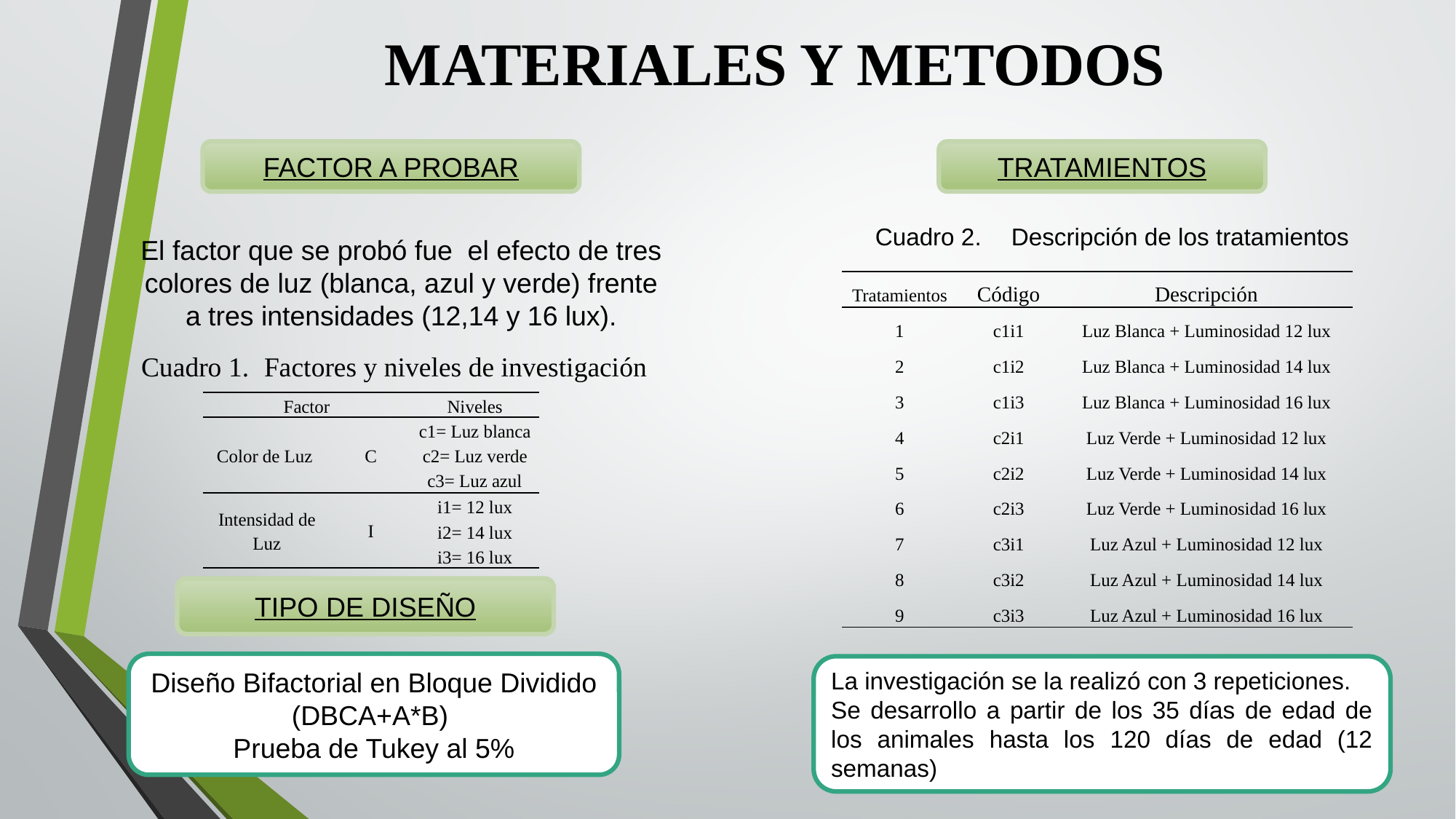

MATERIALES Y METODOS
FACTOR A PROBAR
TRATAMIENTOS
Cuadro 2.	    Descripción de los tratamientos
El factor que se probó fue  el efecto de tres colores de luz (blanca, azul y verde) frente a tres intensidades (12,14 y 16 lux).
| Tratamientos | Código | Descripción |
| --- | --- | --- |
| 1 | c1i1 | Luz Blanca + Luminosidad 12 lux |
| 2 | c1i2 | Luz Blanca + Luminosidad 14 lux |
| 3 | c1i3 | Luz Blanca + Luminosidad 16 lux |
| 4 | c2i1 | Luz Verde + Luminosidad 12 lux |
| 5 | c2i2 | Luz Verde + Luminosidad 14 lux |
| 6 | c2i3 | Luz Verde + Luminosidad 16 lux |
| 7 | c3i1 | Luz Azul + Luminosidad 12 lux |
| 8 | c3i2 | Luz Azul + Luminosidad 14 lux |
| 9 | c3i3 | Luz Azul + Luminosidad 16 lux |
Cuadro 1.	  Factores y niveles de investigación
| Factor |  | Niveles |
| --- | --- | --- |
| Color de Luz | C | c1= Luz blanca |
|  |  | c2= Luz verde |
|  |  | c3= Luz azul |
| Intensidad de Luz | I | i1= 12 lux |
|  |  | i2= 14 lux |
|  |  | i3= 16 lux |
TIPO DE DISEÑO
Diseño Bifactorial en Bloque Dividido (DBCA+A*B)
Prueba de Tukey al 5%
La investigación se la realizó con 3 repeticiones.
Se desarrollo a partir de los 35 días de edad de los animales hasta los 120 días de edad (12 semanas)